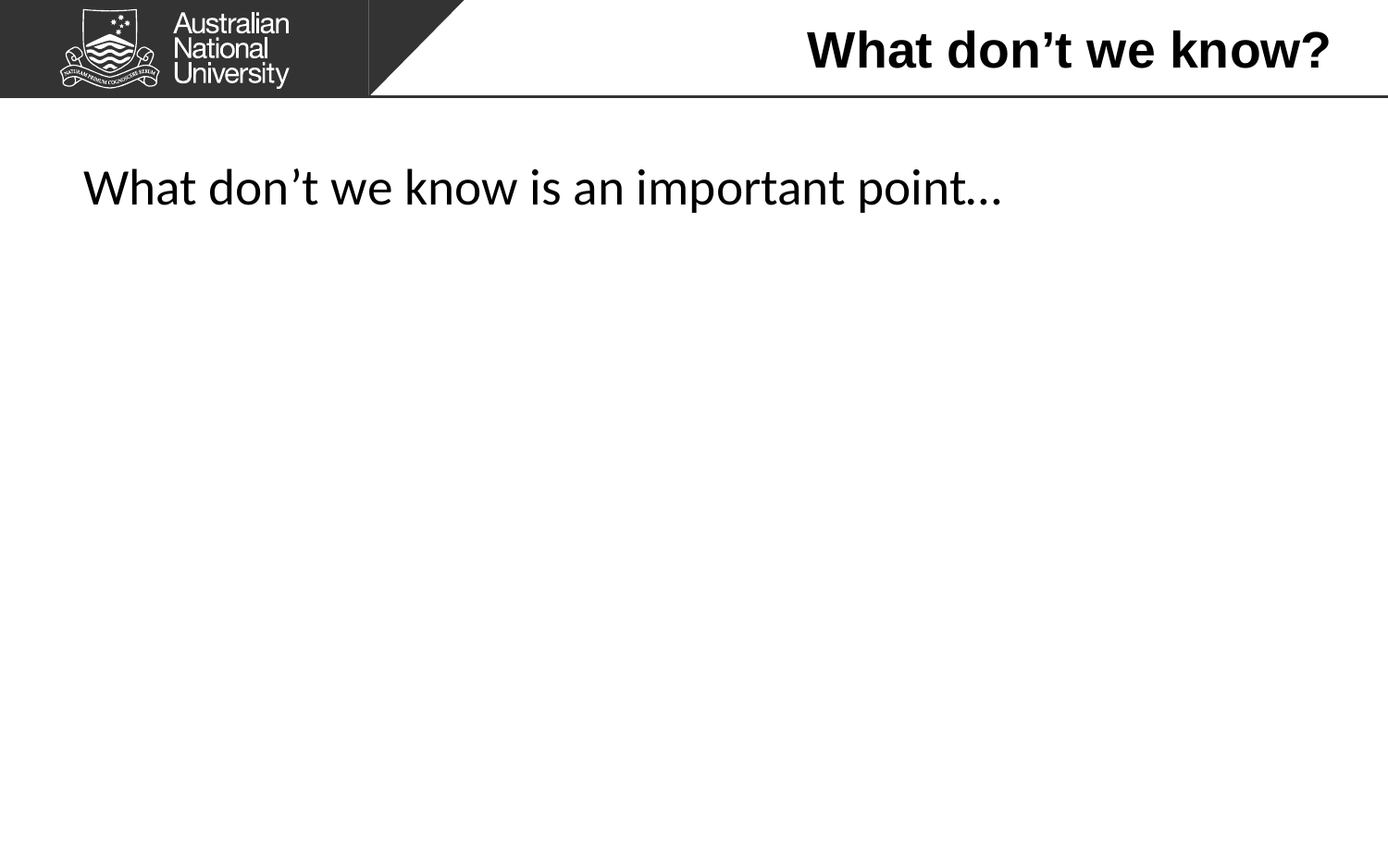

# What don’t we know?
What don’t we know is an important point…